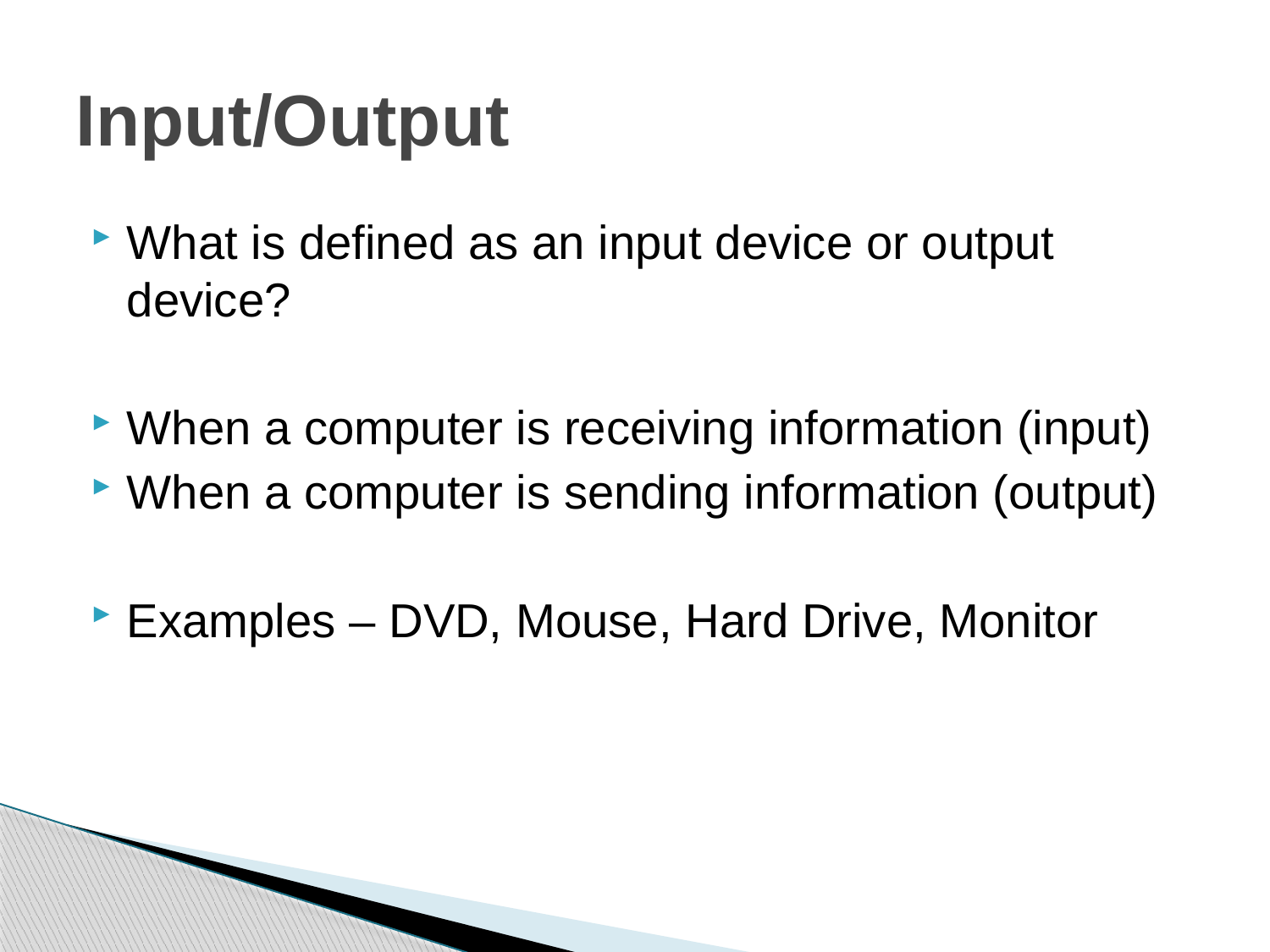

# Input/Output
What is defined as an input device or output device?

When a computer is receiving information (input)
When a computer is sending information (output)

Examples – DVD, Mouse, Hard Drive, Monitor